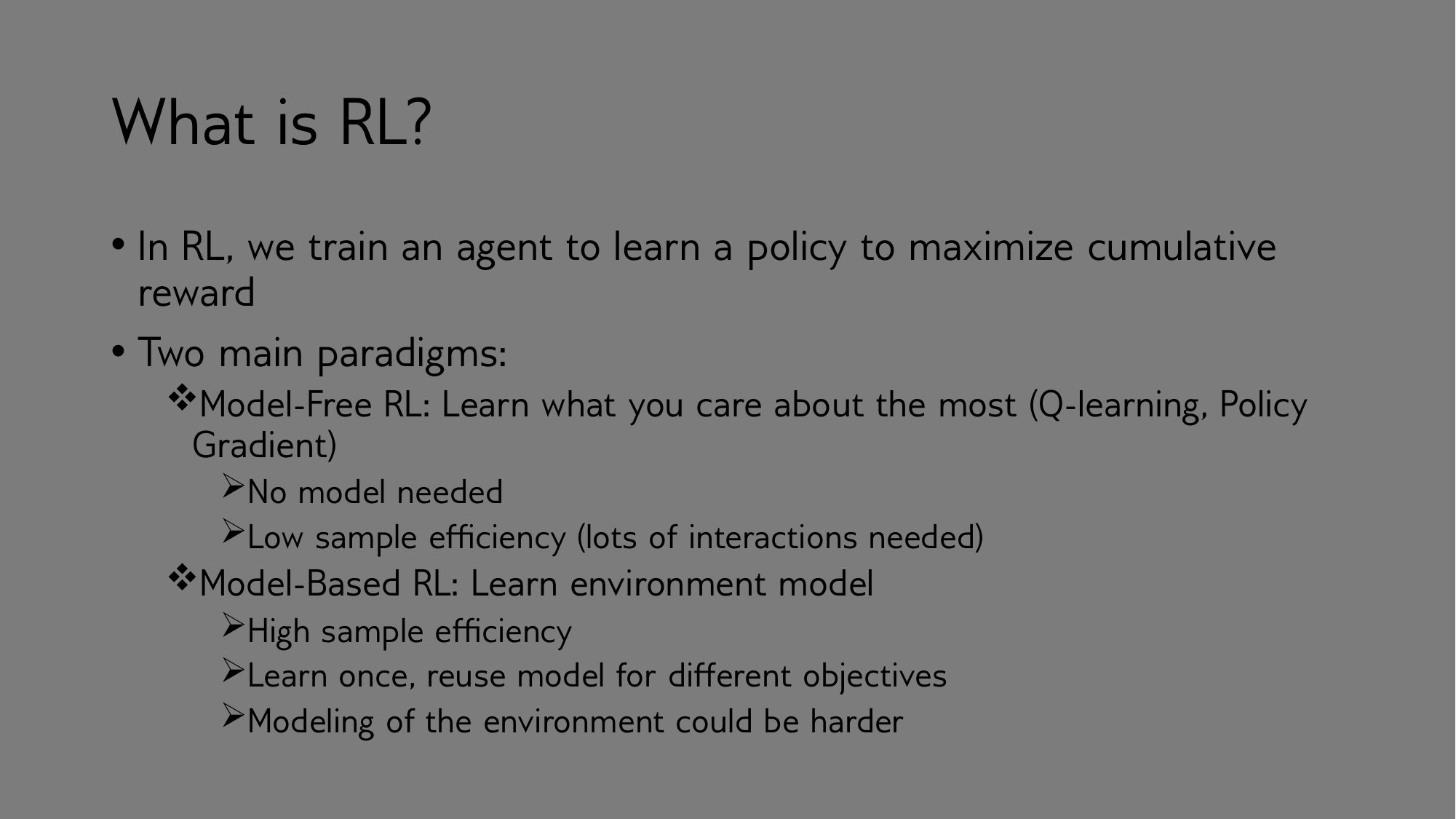

# What is RL?
In RL, we train an agent to learn a policy to maximize cumulative reward
Two main paradigms:
Model-Free RL: Learn what you care about the most (Q-learning, Policy Gradient)
No model needed
Low sample efficiency (lots of interactions needed)
Model-Based RL: Learn environment model
High sample efficiency
Learn once, reuse model for different objectives
Modeling of the environment could be harder